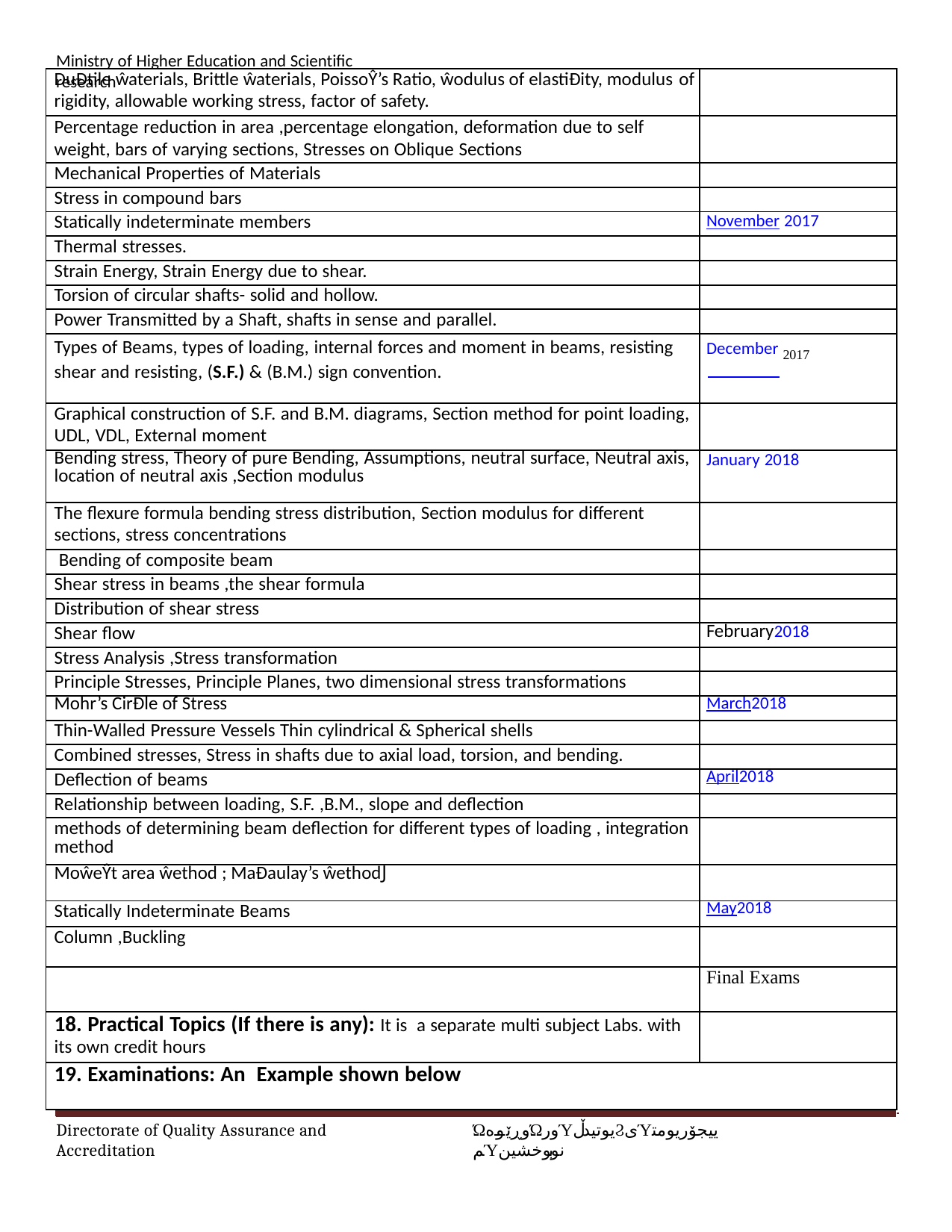

Ministry of Higher Education and Scientific research
| DuĐtile ŵaterials, Brittle ŵaterials, PoissoŶ’s Ratio, ŵodulus of elastiĐity, modulus of rigidity, allowable working stress, factor of safety. |  |  |
| --- | --- | --- |
| Percentage reduction in area ,percentage elongation, deformation due to self weight, bars of varying sections, Stresses on Oblique Sections |  |  |
| Mechanical Properties of Materials |  |  |
| Stress in compound bars |  |  |
| Statically indeterminate members | November 2017 |  |
| Thermal stresses. |  |  |
| Strain Energy, Strain Energy due to shear. |  |  |
| Torsion of circular shafts- solid and hollow. |  |  |
| Power Transmitted by a Shaft, shafts in sense and parallel. |  |  |
| Types of Beams, types of loading, internal forces and moment in beams, resisting shear and resisting, (S.F.) & (B.M.) sign convention. | December 2017 |  |
| Graphical construction of S.F. and B.M. diagrams, Section method for point loading, UDL, VDL, External moment |  |  |
| Bending stress, Theory of pure Bending, Assumptions, neutral surface, Neutral axis, location of neutral axis ,Section modulus | January 2018 |  |
|  |  |  |
| The flexure formula bending stress distribution, Section modulus for different sections, stress concentrations |  |  |
| Bending of composite beam |  |  |
| Shear stress in beams ,the shear formula |  |  |
| Distribution of shear stress |  |  |
| Shear flow | February2018 |  |
| Stress Analysis ,Stress transformation |  |  |
| Principle Stresses, Principle Planes, two dimensional stress transformations |  |  |
| Mohr’s CirĐle of Stress | March2018 |  |
| Thin-Walled Pressure Vessels Thin cylindrical & Spherical shells |  |  |
| Combined stresses, Stress in shafts due to axial load, torsion, and bending. |  |  |
| Deflection of beams | April2018 |  |
| Relationship between loading, S.F. ,B.M., slope and deflection |  |  |
| methods of determining beam deflection for different types of loading , integration method |  |  |
| MoŵeŶt area ŵethod ; MaĐaulay’s ŵethodͿ |  |  |
| Statically Indeterminate Beams | May2018 |  |
| Column ,Buckling |  |  |
|  | Final Exams |  |
| 18. Practical Topics (If there is any): It is a separate multi subject Labs. with its own credit hours |  |  |
| 19. Examinations: An Example shown below |  |  |

Directorate of Quality Assurance and Accreditation
ΏوڕێوهΏورΎیوتیدڵϨیΎییجۆریومتمΎنوبوخشین